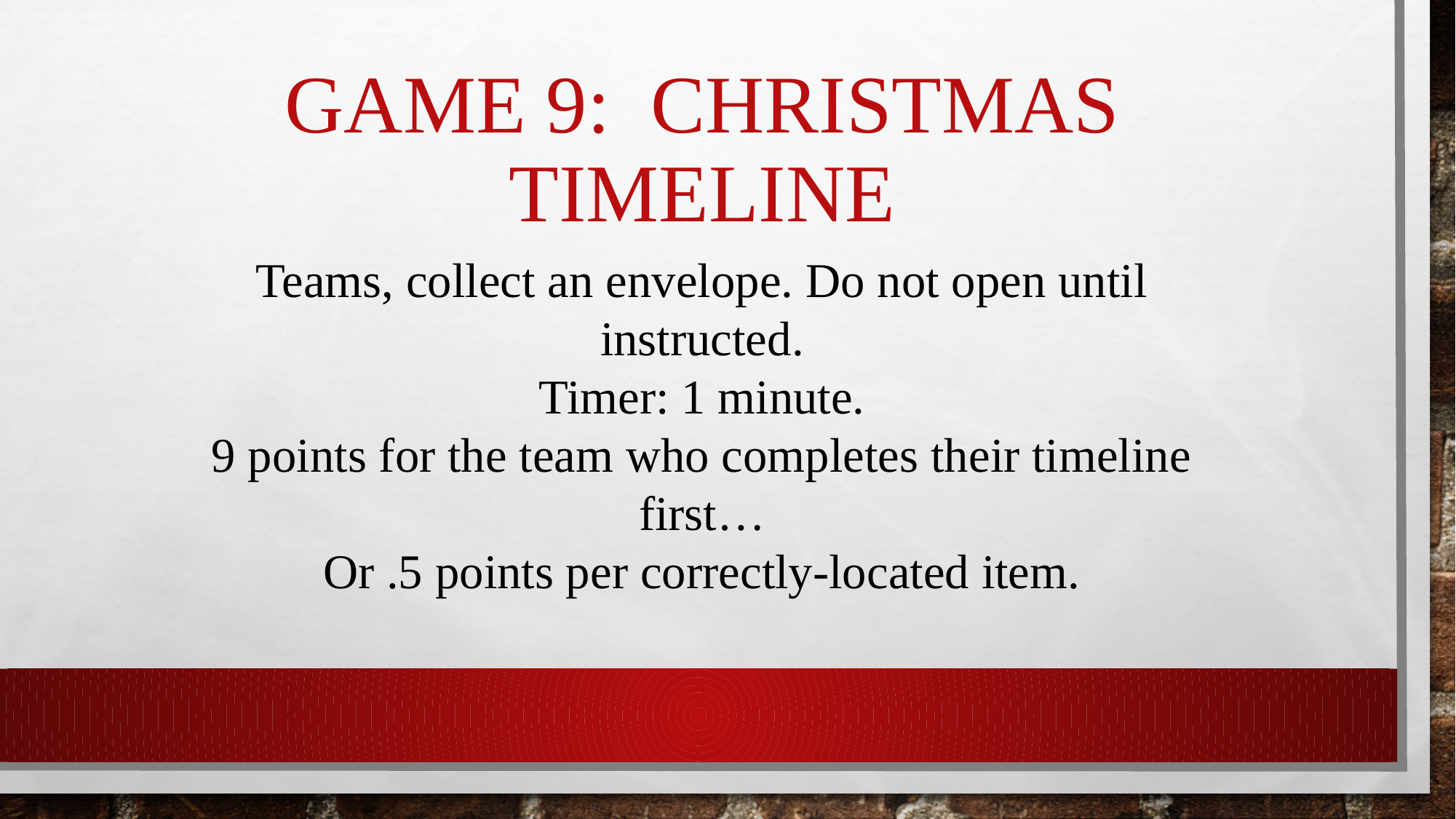

# Game 9:  Christmas Timeline
Teams, collect an envelope. Do not open until instructed.
Timer: 1 minute.
9 points for the team who completes their timeline first…
Or .5 points per correctly-located item.